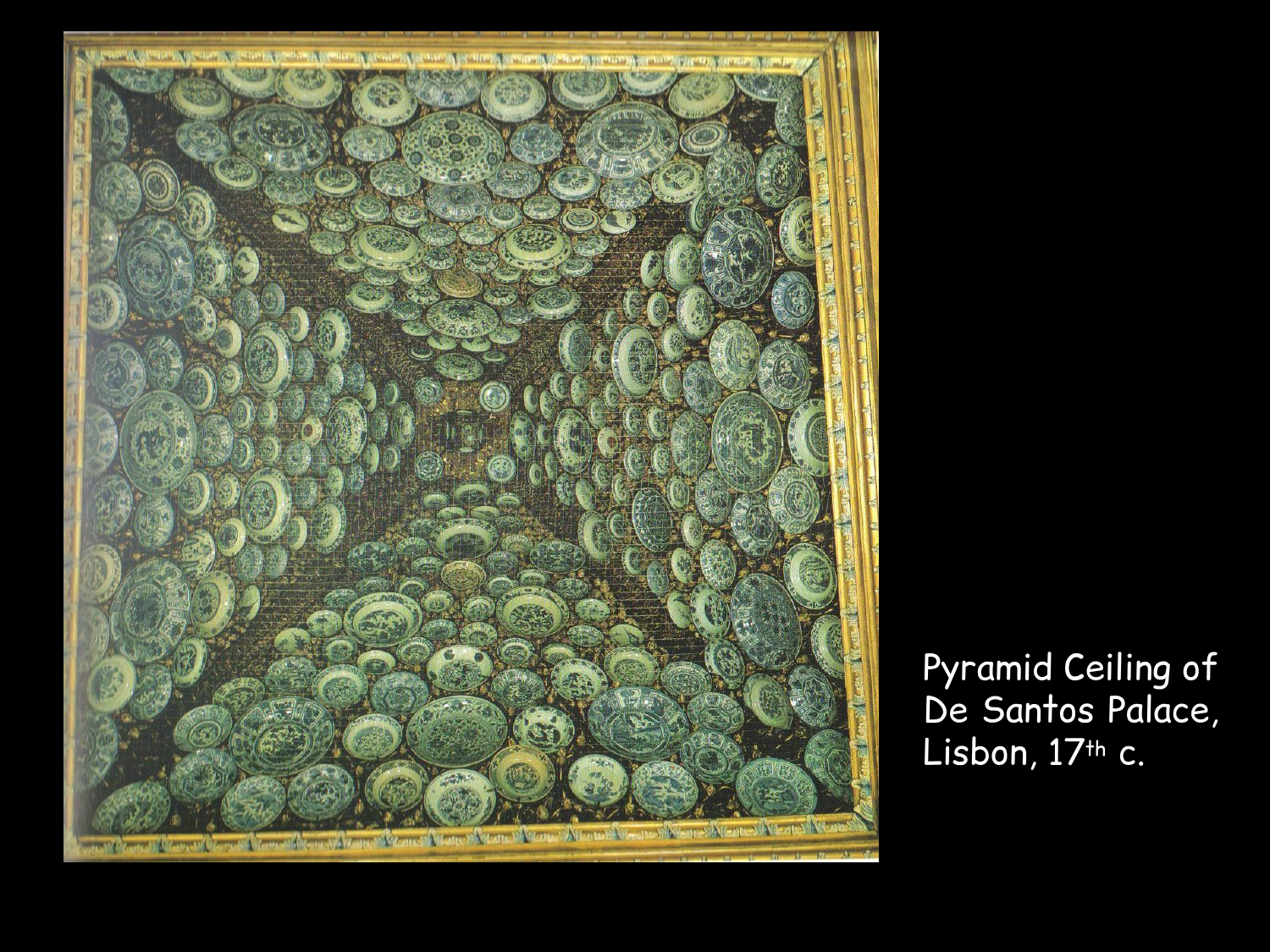

Pyramid Ceiling of De Santos Palace, Lisbon, 17th  c.